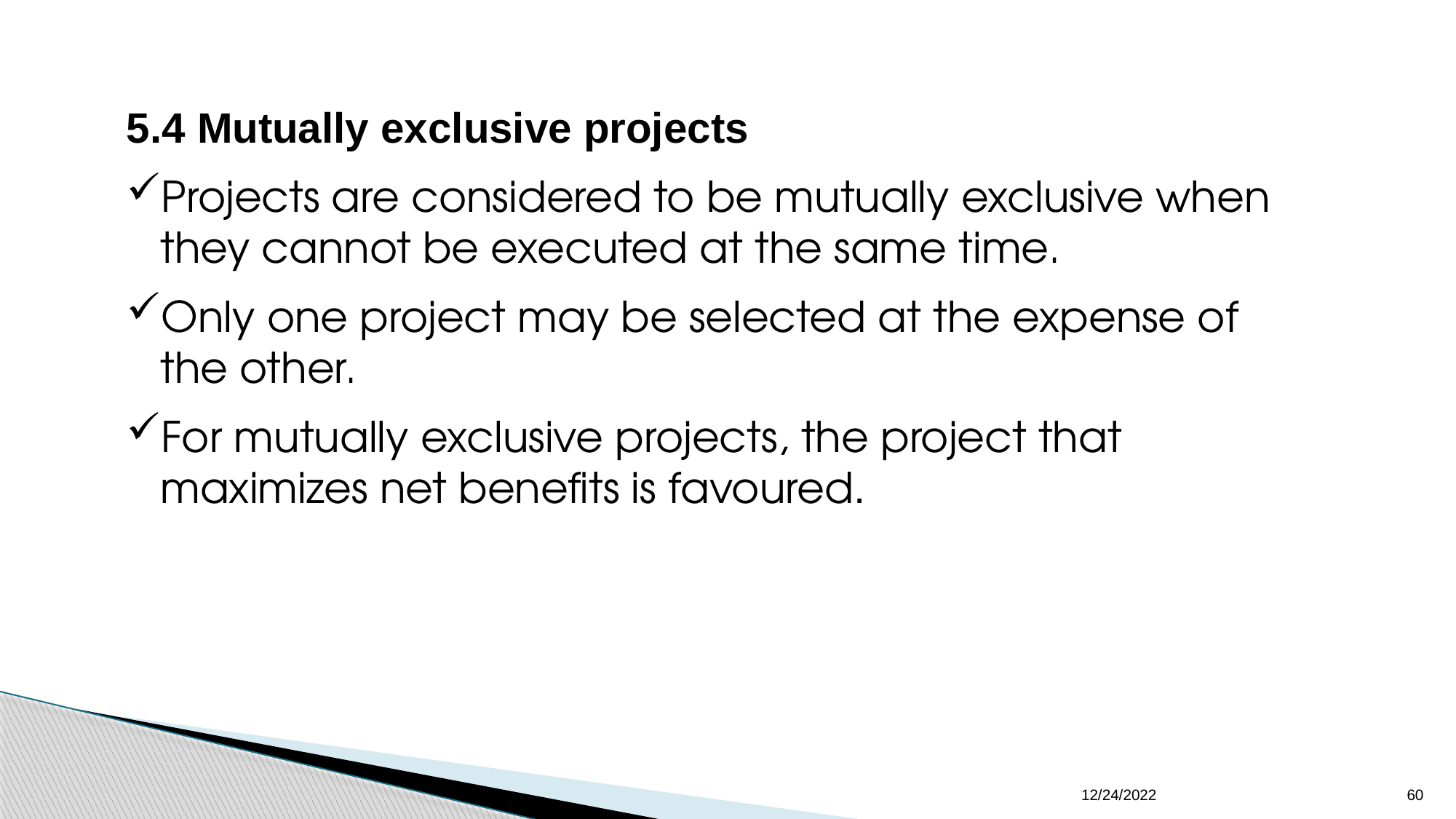

5.4 Mutually exclusive projects
Projects are considered to be mutually exclusive when they cannot be executed at the same time.
Only one project may be selected at the expense of the other.
For mutually exclusive projects, the project that maximizes net benefits is favoured.
12/24/2022
60